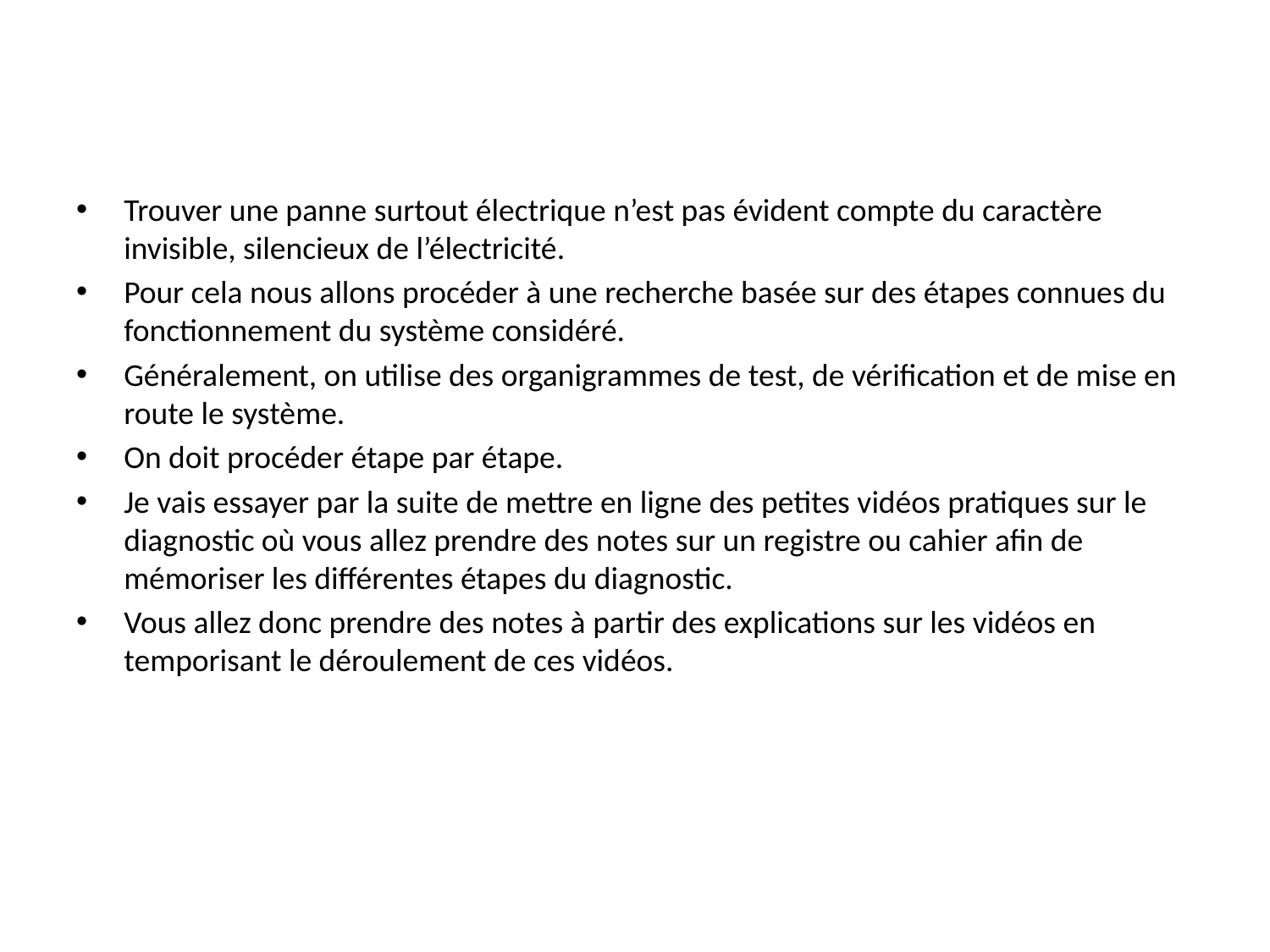

Trouver une panne surtout électrique n’est pas évident compte du caractère invisible, silencieux de l’électricité.
Pour cela nous allons procéder à une recherche basée sur des étapes connues du fonctionnement du système considéré.
Généralement, on utilise des organigrammes de test, de vérification et de mise en route le système.
On doit procéder étape par étape.
Je vais essayer par la suite de mettre en ligne des petites vidéos pratiques sur le diagnostic où vous allez prendre des notes sur un registre ou cahier afin de mémoriser les différentes étapes du diagnostic.
Vous allez donc prendre des notes à partir des explications sur les vidéos en temporisant le déroulement de ces vidéos.